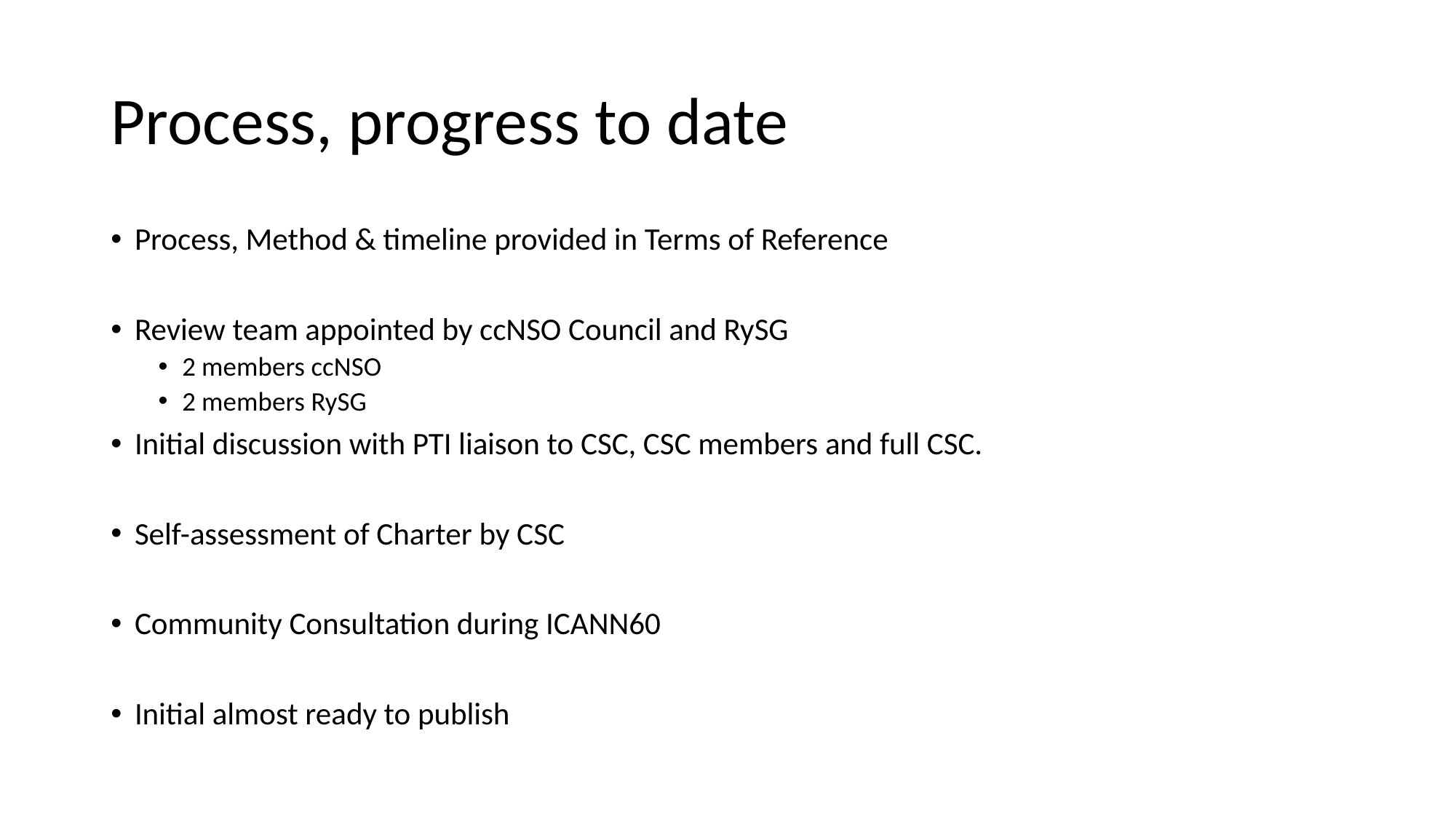

# Process, progress to date
Process, Method & timeline provided in Terms of Reference

Review team appointed by ccNSO Council and RySG
2 members ccNSO
2 members RySG
Initial discussion with PTI liaison to CSC, CSC members and full CSC.

Self-assessment of Charter by CSC

Community Consultation during ICANN60

Initial almost ready to publish